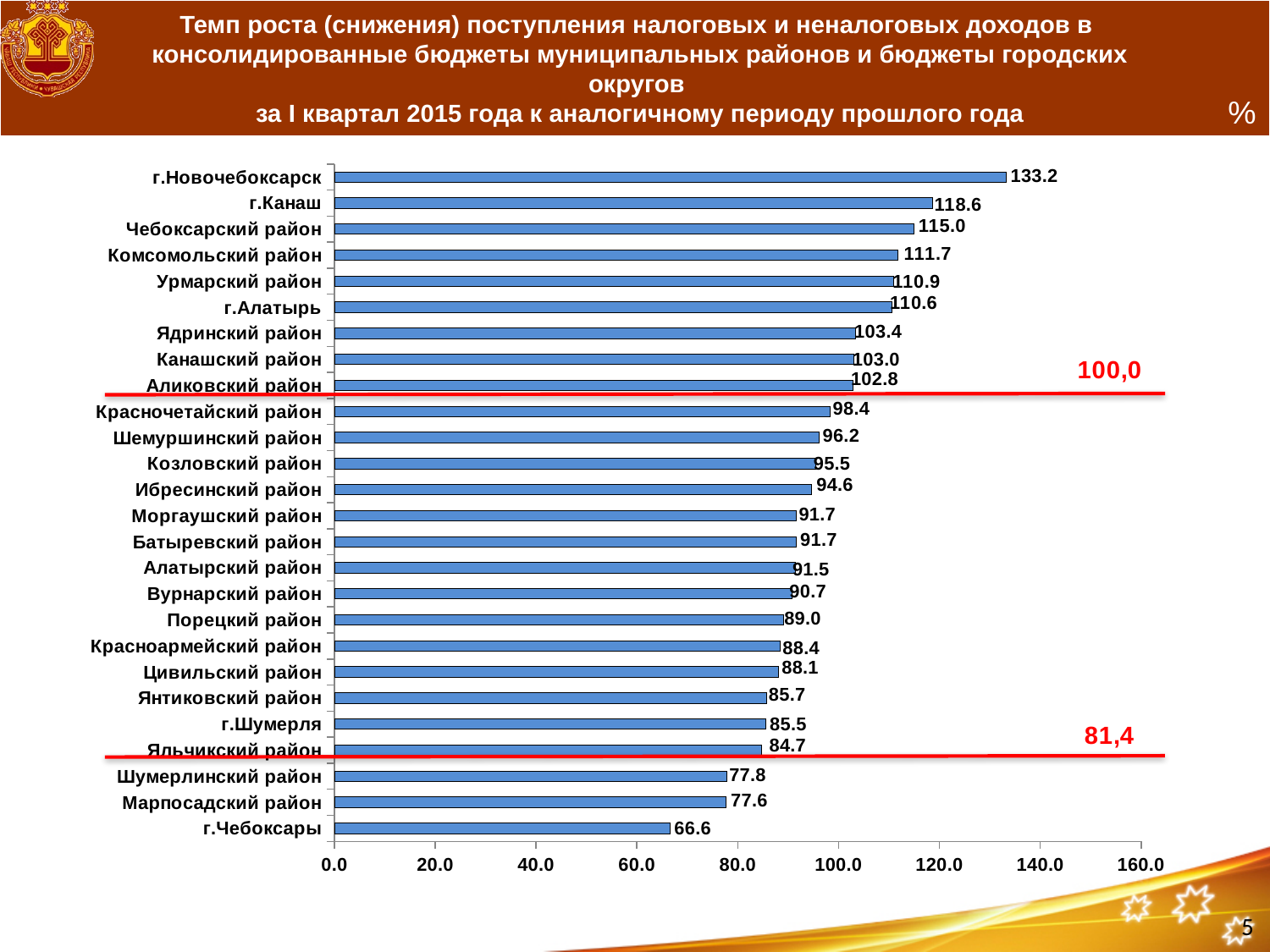

# Темп роста (снижения) поступления налоговых и неналоговых доходов в консолидированные бюджеты муниципальных районов и бюджеты городских округов за I квартал 2015 года к аналогичному периоду прошлого года
%

### Chart

| Category | Ряд 1 |
|---|---|
| г.Чебоксары | 66.62599929326699 |
| Марпосадский pайон | 77.62310627903457 |
| Шумерлинский pайон | 77.81336884113121 |
| Яльчикский pайон | 84.71029468507204 |
| г.Шумерля | 85.51256259673653 |
| Янтиковский pайон | 85.6795767939216 |
| Цивильский pайон | 88.07390130338042 |
| Красноармейский pайон | 88.36155372851834 |
| Порецкий pайон | 89.01861014842419 |
| Вурнарский pайон | 90.69816492389118 |
| Алатырский район | 91.48634819053264 |
| Батыревский pайон | 91.66214329659272 |
| Моргаушский pайон | 91.66662661110405 |
| Ибресинский pайон | 94.62661107739235 |
| Козловский pайон | 95.50000466986556 |
| Шемуршинский pайон | 96.17206402943718 |
| Красночетайский pайон | 98.3959082355178 |
| Аликовский район | 102.79469857637389 |
| Канашский pайон | 103.0231994240641 |
| Ядринский pайон | 103.4346558959387 |
| г.Алатырь | 110.59442560247001 |
| Урмарский pайон | 110.8627042222491 |
| Комсомольский pайон | 111.69547656240431 |
| Чебоксарский pайон | 115.02811202556089 |
| г.Канаш | 118.59707928263599 |
| г.Новочебоксарск | 133.23206790924354 |
5